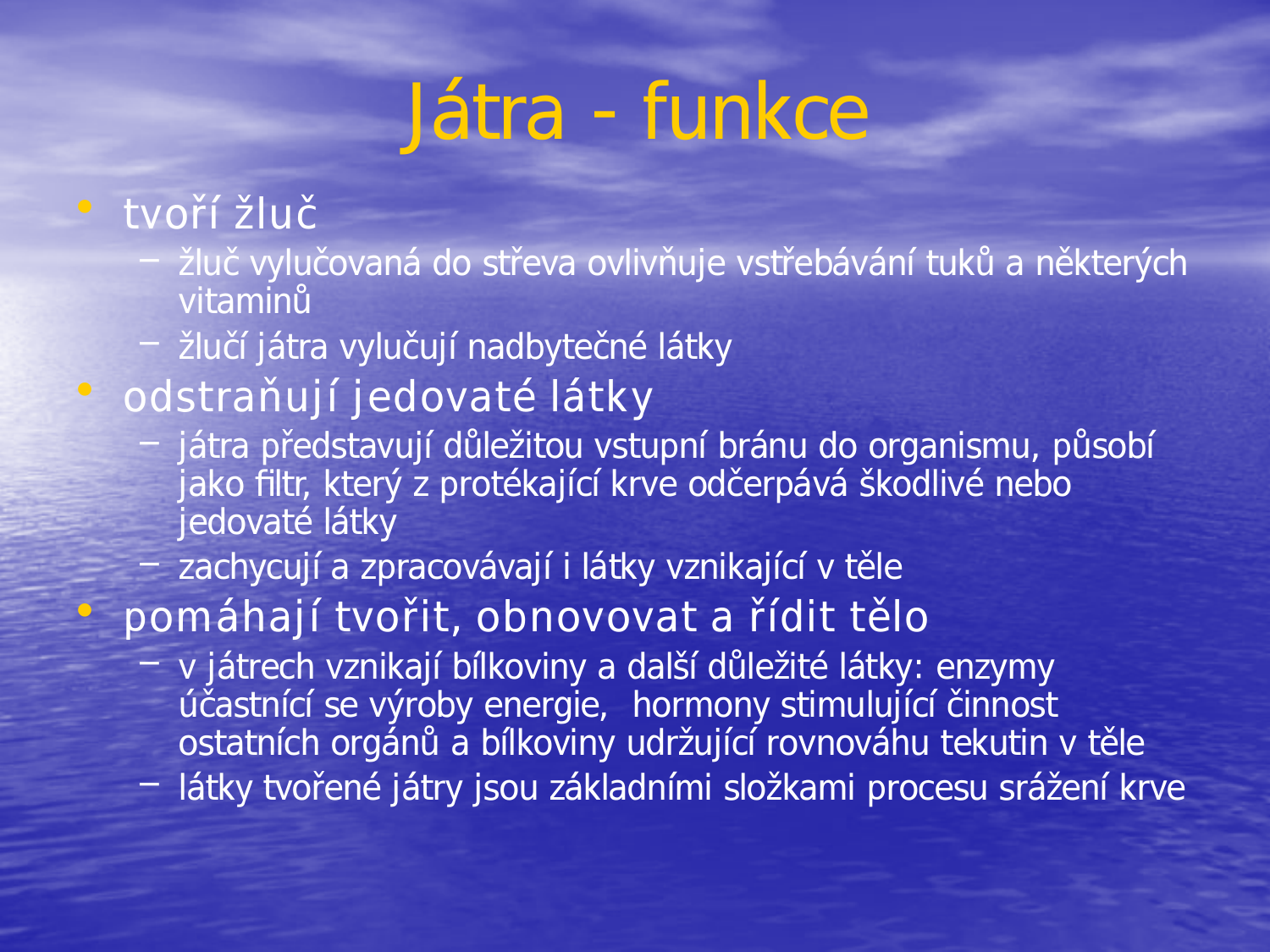

# Játra - funkce
tvoří žluč
žluč vylučovaná do střeva ovlivňuje vstřebávání tuků a některých vitaminů
žlučí játra vylučují nadbytečné látky
odstraňují jedovaté látky
játra představují důležitou vstupní bránu do organismu, působí jako filtr, který z protékající krve odčerpává škodlivé nebo jedovaté látky
zachycují a zpracovávají i látky vznikající v těle
pomáhají tvořit, obnovovat a řídit tělo
v játrech vznikají bílkoviny a další důležité látky: enzymy účastnící se výroby energie,  hormony stimulující činnost ostatních orgánů a bílkoviny udržující rovnováhu tekutin v těle
látky tvořené játry jsou základními složkami procesu srážení krve